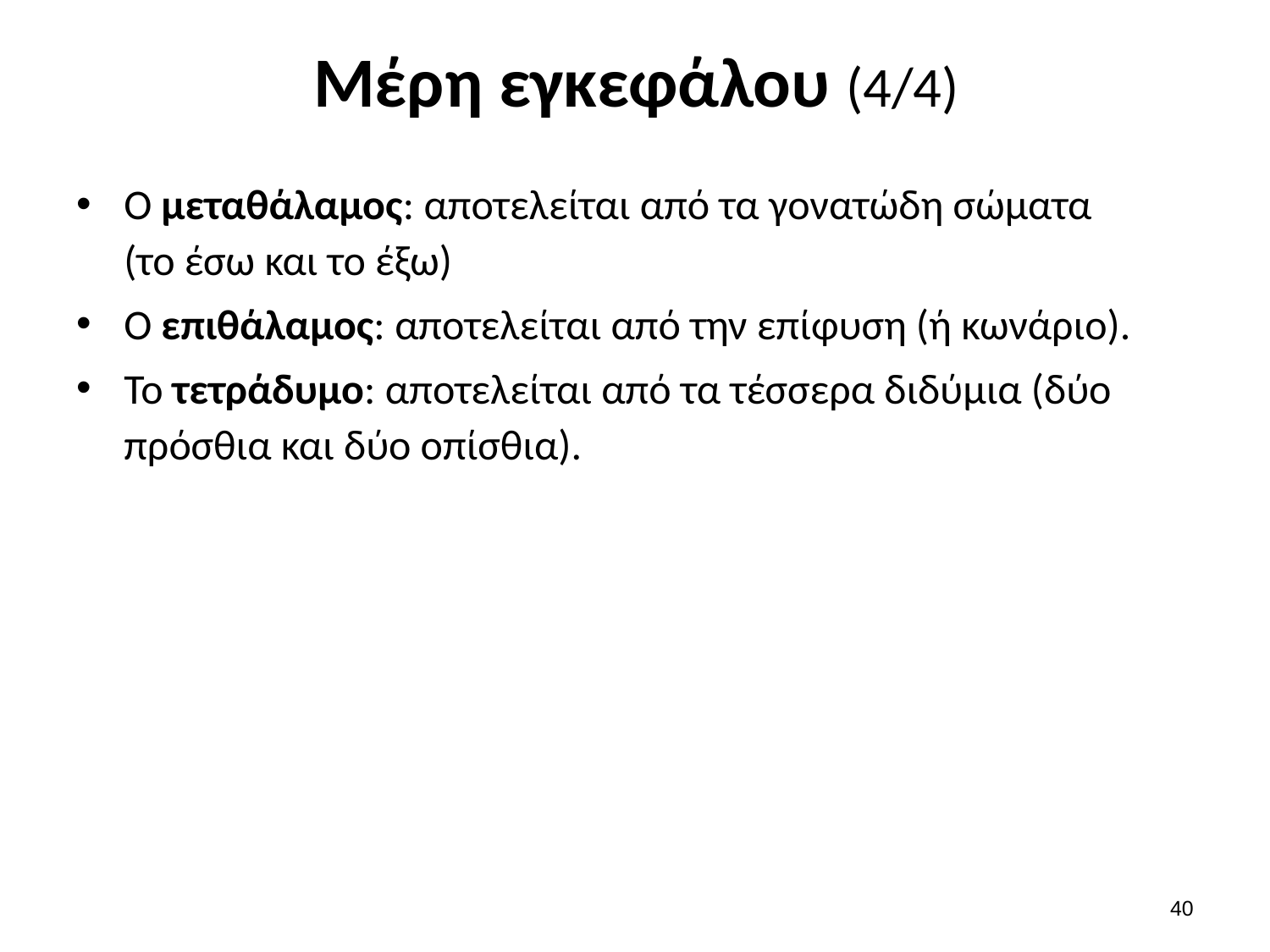

# Μέρη εγκεφάλου (4/4)
Ο μεταθάλαμος: αποτελείται από τα γονατώδη σώματα (το έσω και το έξω)
Ο επιθάλαμος: αποτελείται από την επίφυση (ή κωνάριο).
Το τετράδυμο: αποτελείται από τα τέσσερα διδύμια (δύο πρόσθια και δύο οπίσθια).
40